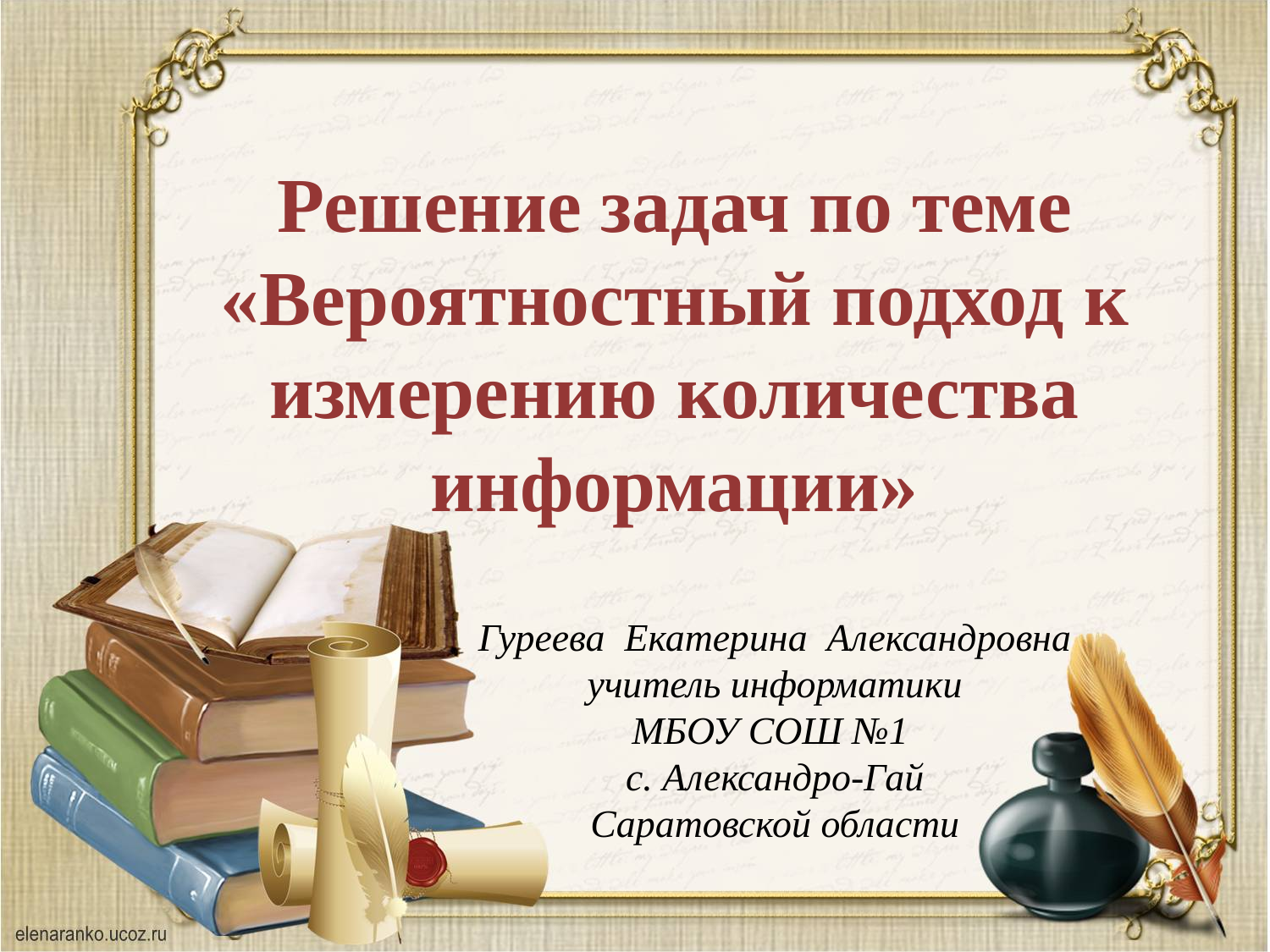

Решение задач по теме «Вероятностный подход к измерению количества информации»
Гуреева  Екатерина  Александровна учитель информатики
МБОУ СОШ №1
с. Александро-Гай
Саратовской области